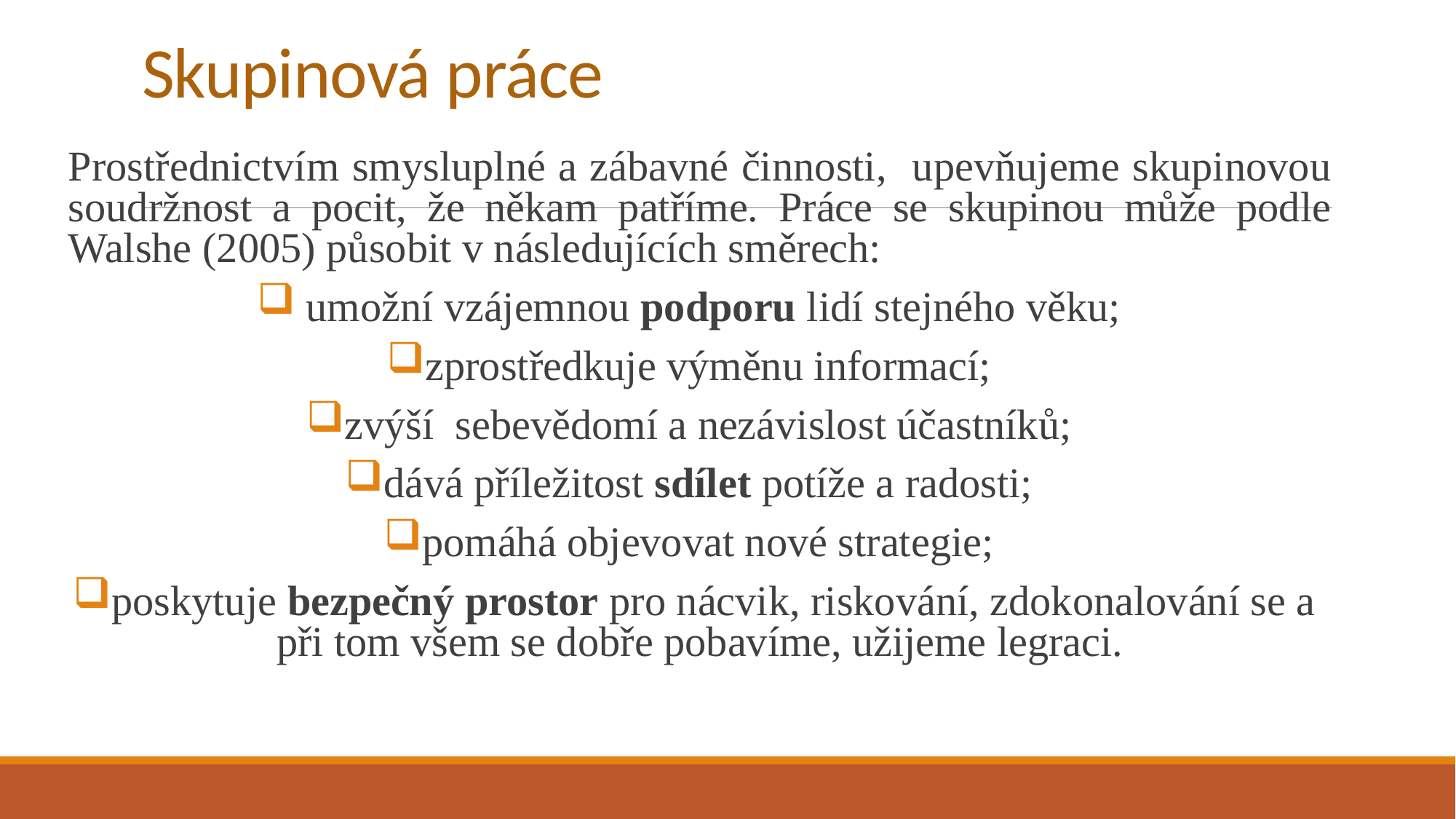

# Skupinová práce
Prostřednictvím smysluplné a zábavné činnosti,  upevňujeme skupinovou soudržnost a pocit, že někam patříme. Práce se skupinou může podle Walshe (2005) působit v následujících směrech:
 umožní vzájemnou podporu lidí stejného věku;
zprostředkuje výměnu informací;
zvýší  sebevědomí a nezávislost účastníků;
dává příležitost sdílet potíže a radosti;
pomáhá objevovat nové strategie;
poskytuje bezpečný prostor pro nácvik, riskování, zdokonalování se a při tom všem se dobře pobavíme, užijeme legraci.